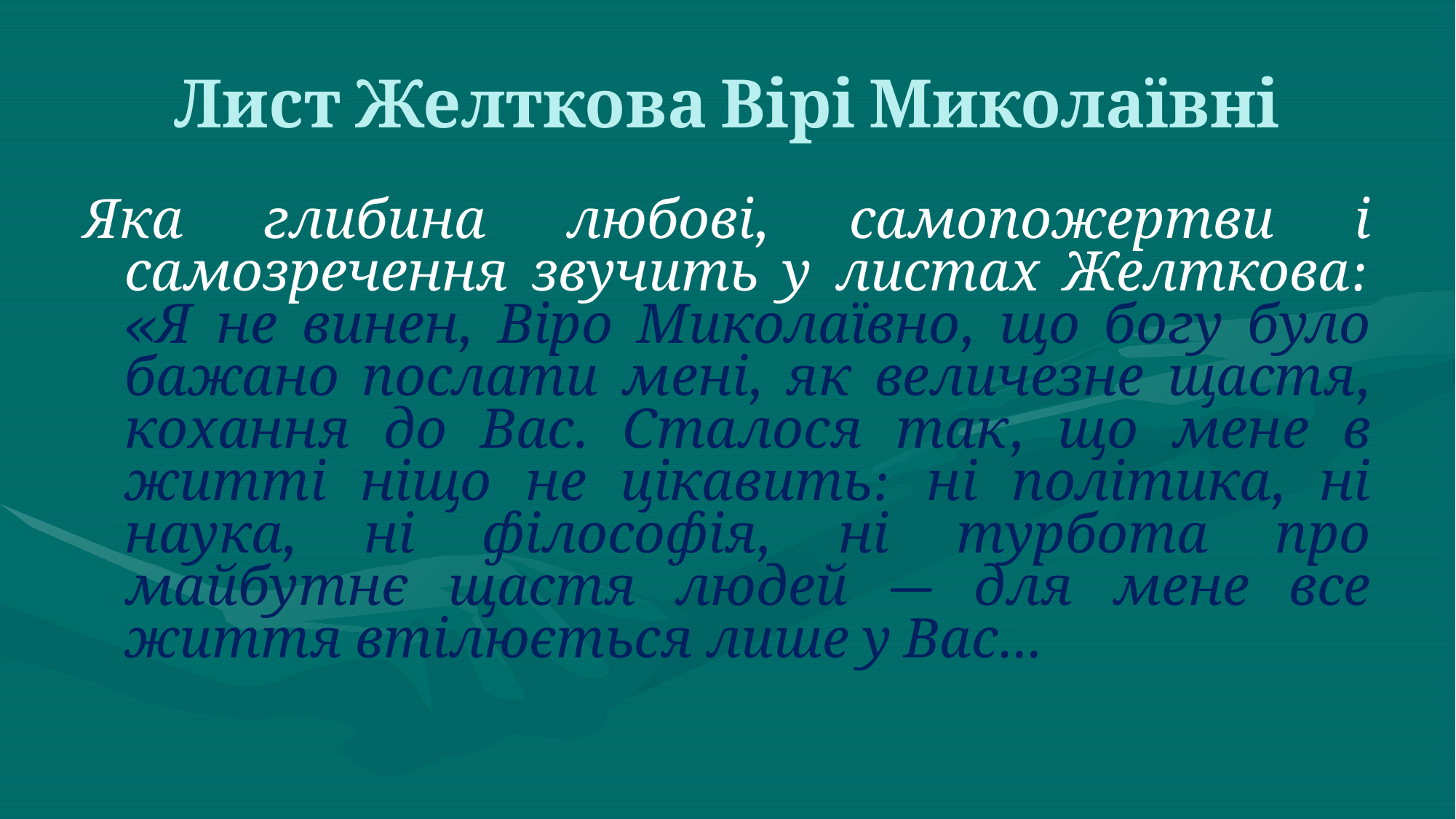

# Лист Желткова Вірі Миколаївні
Яка глибина любові, самопожертви і самозречення звучить у листах Желткова: «Я не винен, Віро Миколаївно, що богу було бажано послати мені, як величезне щастя, кохання до Вас. Сталося так, що мене в житті ніщо не цікавить: ні політика, ні наука, ні філософія, ні турбота про майбутнє щастя людей — для мене все життя втілюється лише у Вас…